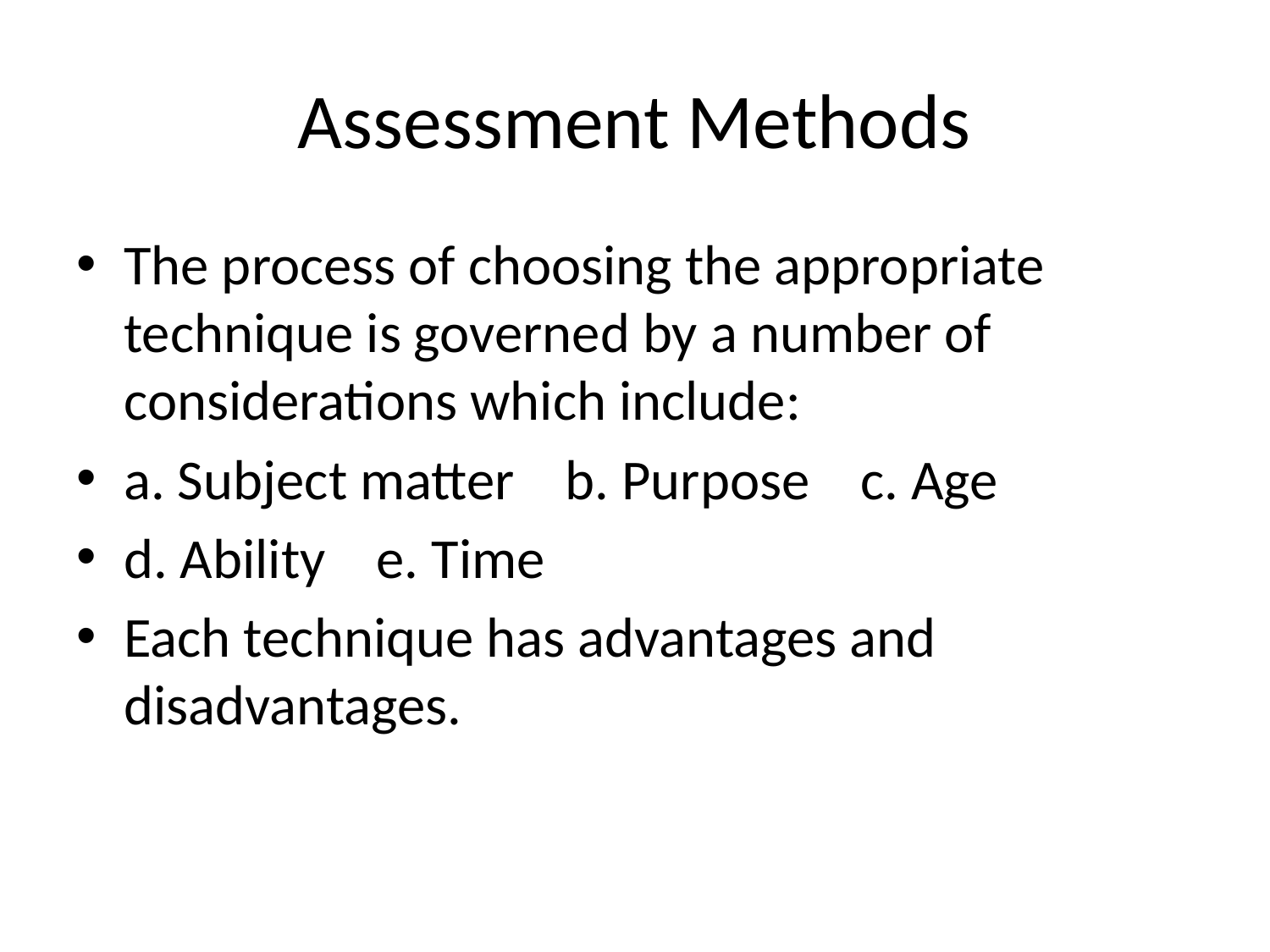

# Assessment Methods
The process of choosing the appropriate technique is governed by a number of considerations which include:
a. Subject matter    b. Purpose    c. Age
d. Ability    e. Time
Each technique has advantages and disadvantages.